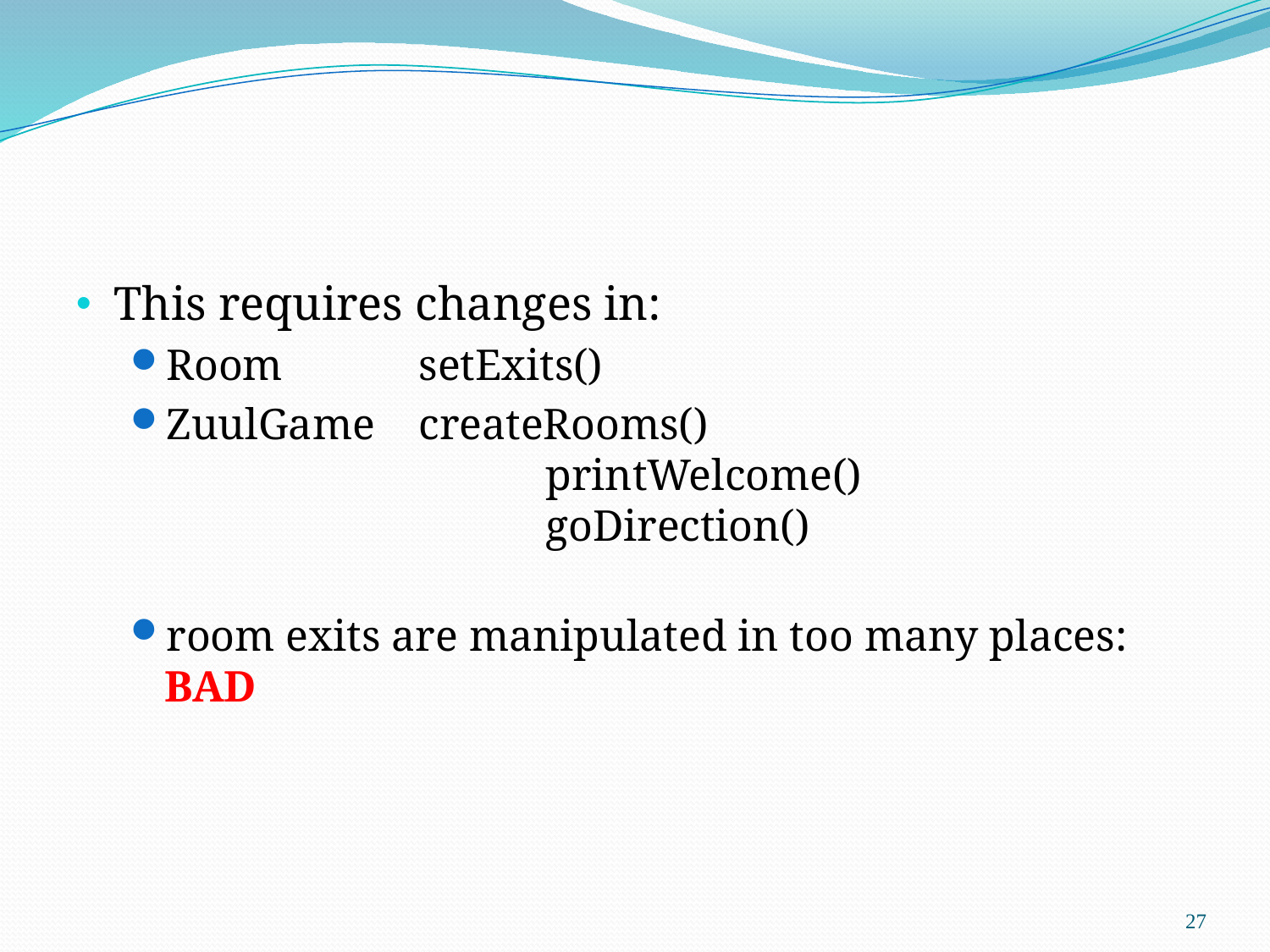

This requires changes in:
Room		setExits()
ZuulGame	createRooms()
			printWelcome()
			goDirection()
room exits are manipulated in too many places: BAD
27